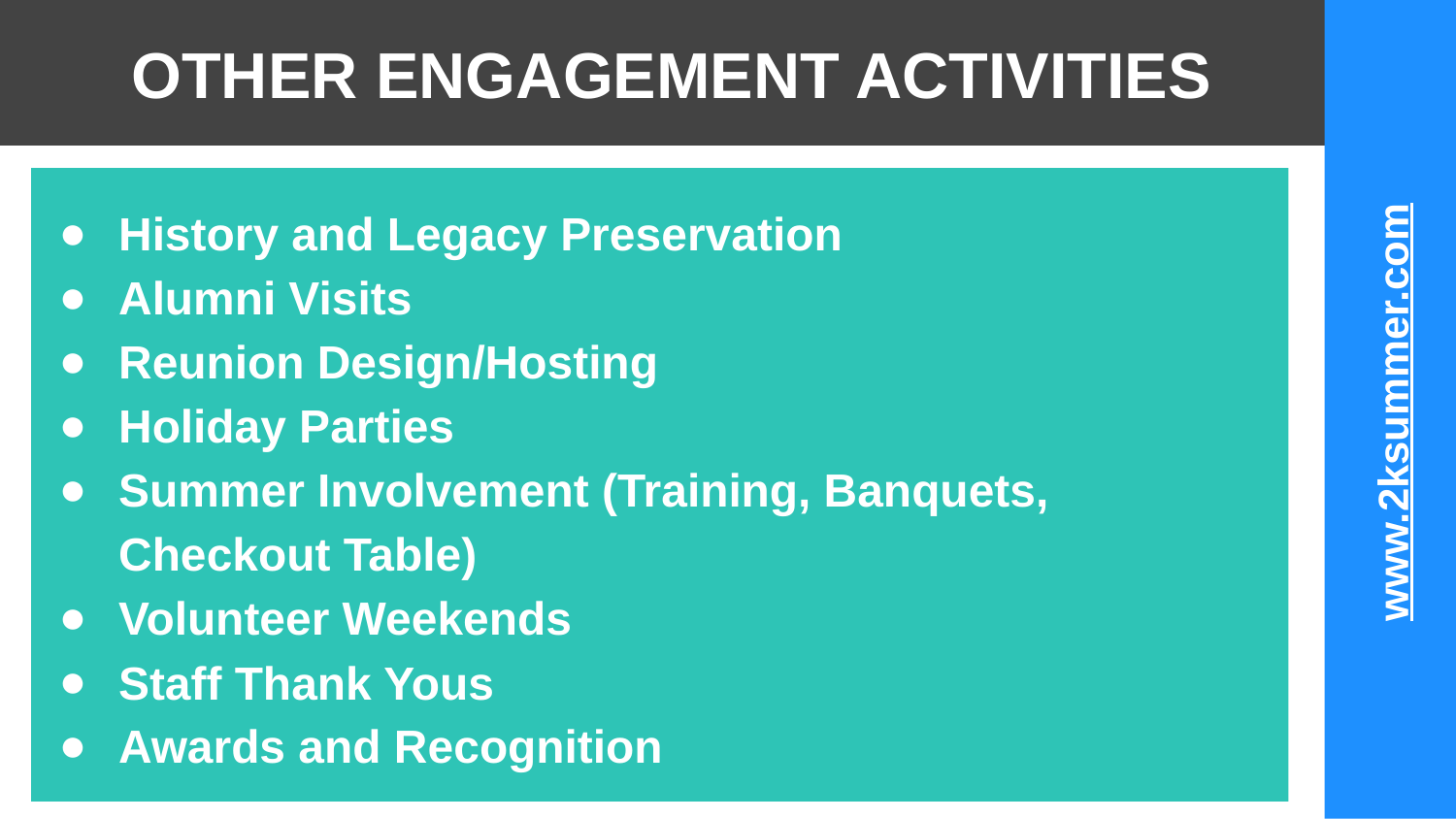

# OTHER ENGAGEMENT ACTIVITIES

History and Legacy Preservation
Alumni Visits
Reunion Design/Hosting
Holiday Parties
Summer Involvement (Training, Banquets, Checkout Table)
Volunteer Weekends
Staff Thank Yous
Awards and Recognition
www.2ksummer.com